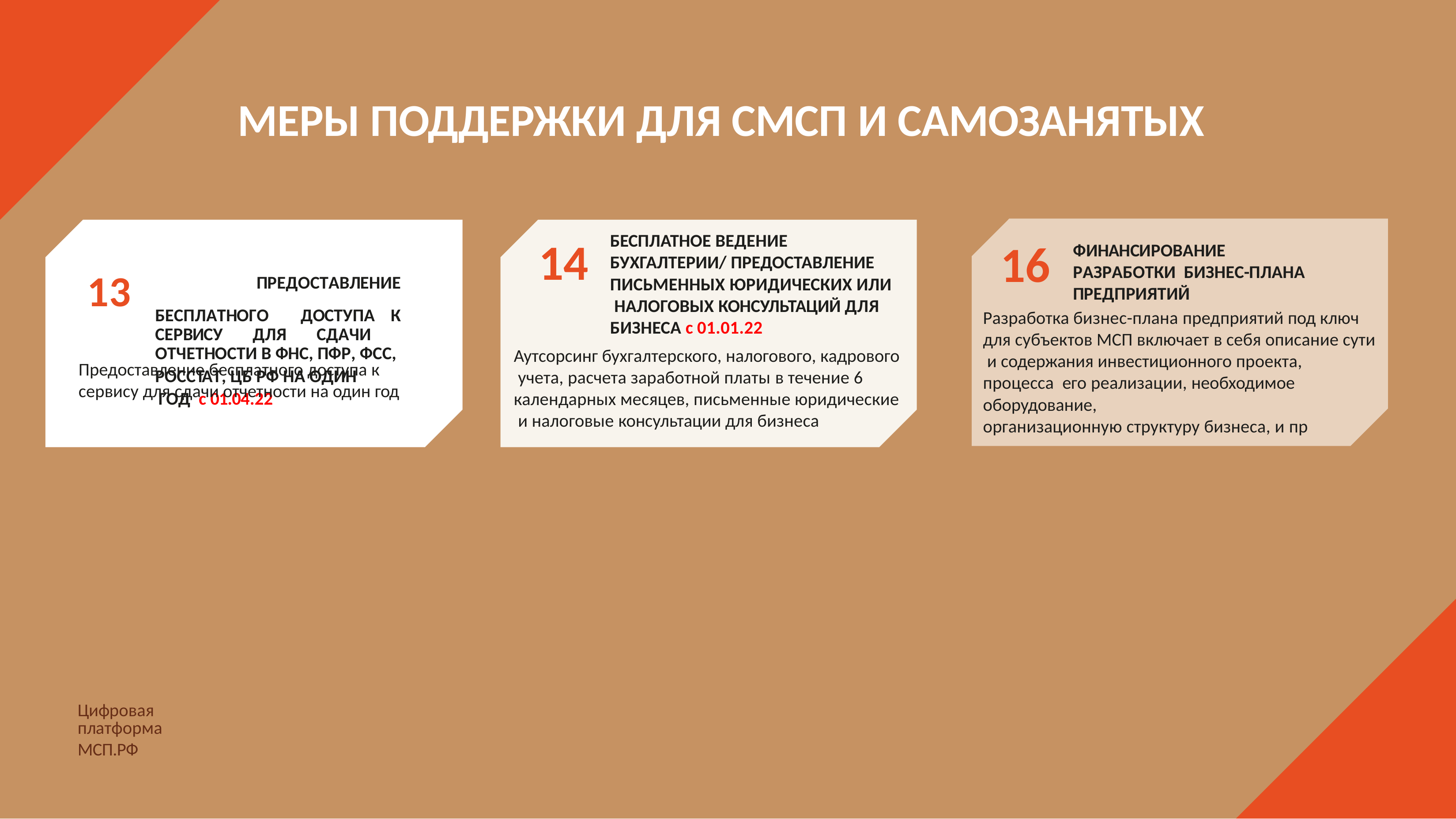

# МЕРЫ ПОДДЕРЖКИ ДЛЯ СМСП И САМОЗАНЯТЫХ
13  ПРЕДОСТАВЛЕНИЕ БЕСПЛАТНОГО  ДОСТУПА К СЕРВИСУ ДЛЯ СДАЧИ  ОТЧЕТНОСТИ В ФНС, ПФР, ФСС,
РОССТАТ, ЦБ РФ НА ОДИН ГОД  с 01.04.22

БЕСПЛАТНОЕ ВЕДЕНИЕ
БУХГАЛТЕРИИ/ ПРЕДОСТАВЛЕНИЕ  ПИСЬМЕННЫХ ЮРИДИЧЕСКИХ ИЛИ  НАЛОГОВЫХ КОНСУЛЬТАЦИЙ ДЛЯ
БИЗНЕСА с 01.01.22
14
16
ФИНАНСИРОВАНИЕ РАЗРАБОТКИ  БИЗНЕС-ПЛАНА ПРЕДПРИЯТИЙ
Разработка бизнес-плана предприятий под ключ  для субъектов МСП включает в себя описание сути  и содержания инвестиционного проекта, процесса  его реализации, необходимое оборудование,
организационную структуру бизнеса, и пр
Аутсорсинг бухгалтерского, налогового, кадрового  учета, расчета заработной платы в течение 6  календарных месяцев, письменные юридические  и налоговые консультации для бизнеса
Предоставление бесплатного доступа к
сервису для сдачи отчетности на один год

Цифровая платформа
МСП.РФ